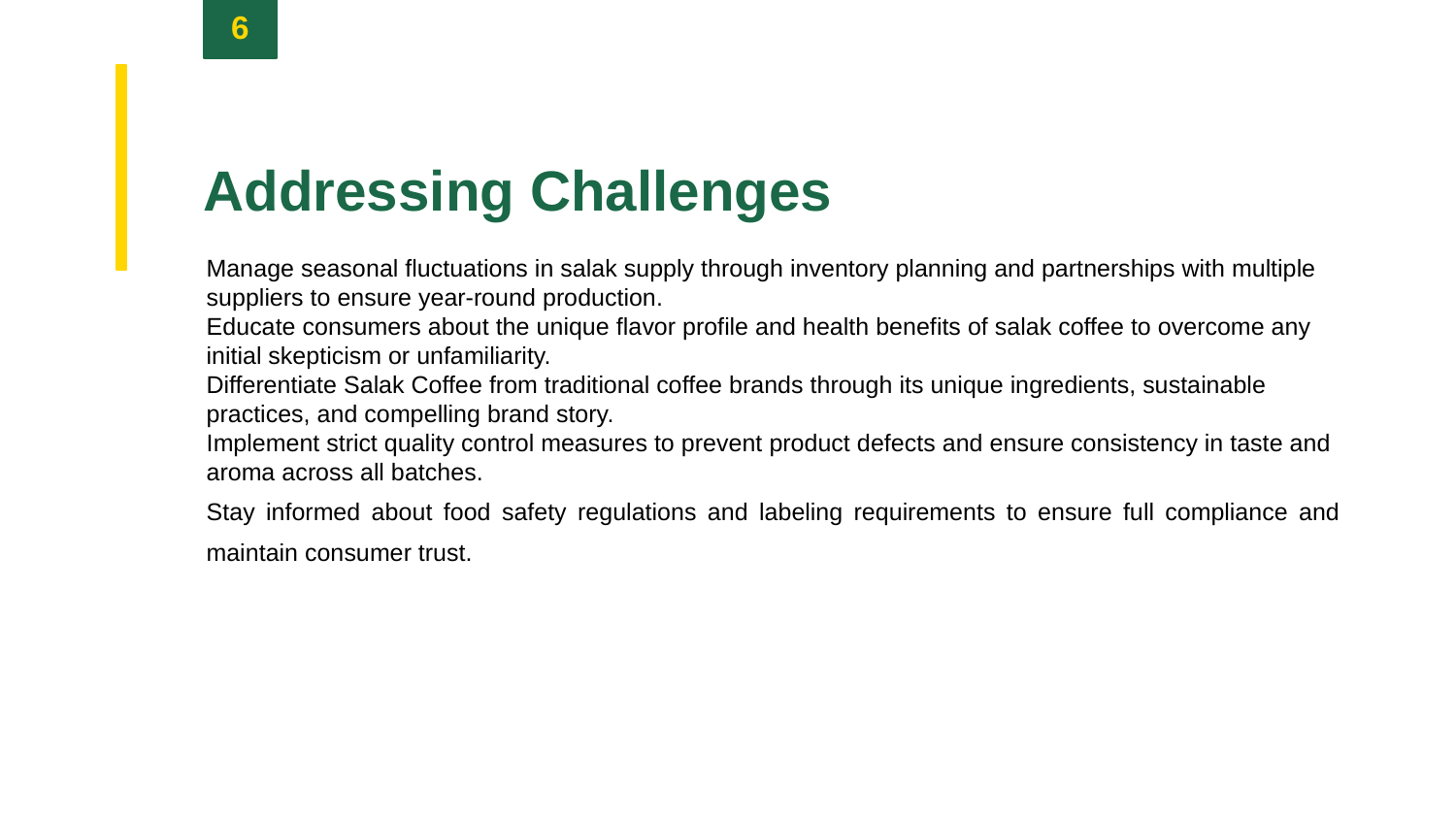

6

Addressing Challenges
Manage seasonal fluctuations in salak supply through inventory planning and partnerships with multiple suppliers to ensure year-round production.
Educate consumers about the unique flavor profile and health benefits of salak coffee to overcome any initial skepticism or unfamiliarity.
Differentiate Salak Coffee from traditional coffee brands through its unique ingredients, sustainable practices, and compelling brand story.
Implement strict quality control measures to prevent product defects and ensure consistency in taste and aroma across all batches.
Stay informed about food safety regulations and labeling requirements to ensure full compliance and maintain consumer trust.